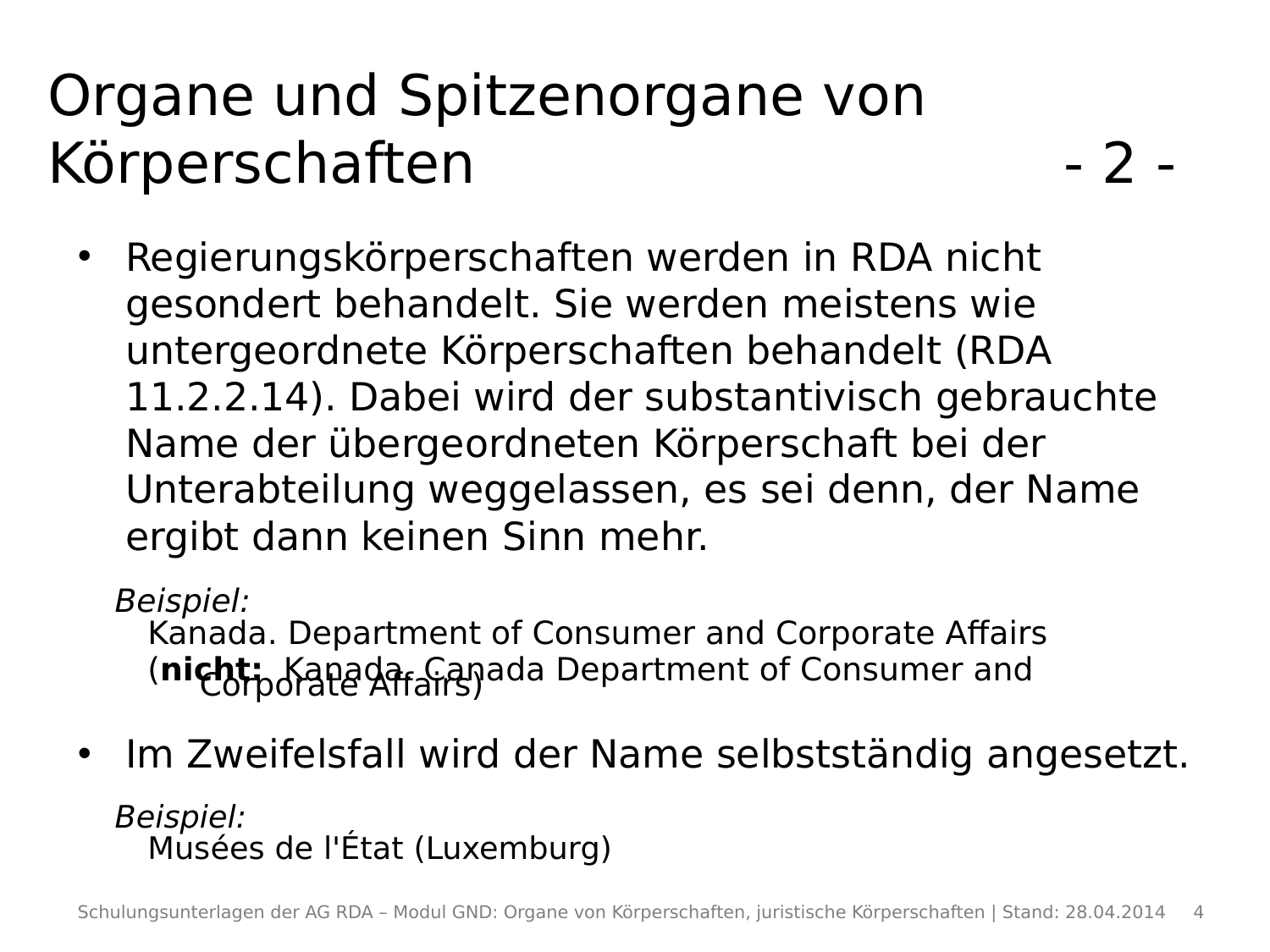

# Organe und Spitzenorgane von Körperschaften  					- 2 -
Regierungskörperschaften werden in RDA nicht gesondert behandelt. Sie werden meistens wie untergeordnete Körperschaften behandelt (RDA 11.2.2.14). Dabei wird der substantivisch gebrauchte Name der übergeordneten Körperschaft bei der Unterabteilung weggelassen, es sei denn, der Name ergibt dann keinen Sinn mehr.
     Beispiel:
	Kanada. Department of Consumer and Corporate Affairs
	(nicht:  Kanada. Canada Department of Consumer and
            Corporate Affairs)
Im Zweifelsfall wird der Name selbstständig angesetzt.
     Beispiel:
	Musées de l'État (Luxemburg)

Schulungsunterlagen der AG RDA – Modul GND: Organe von Körperschaften, juristische Körperschaften | Stand: 28.04.2014     4